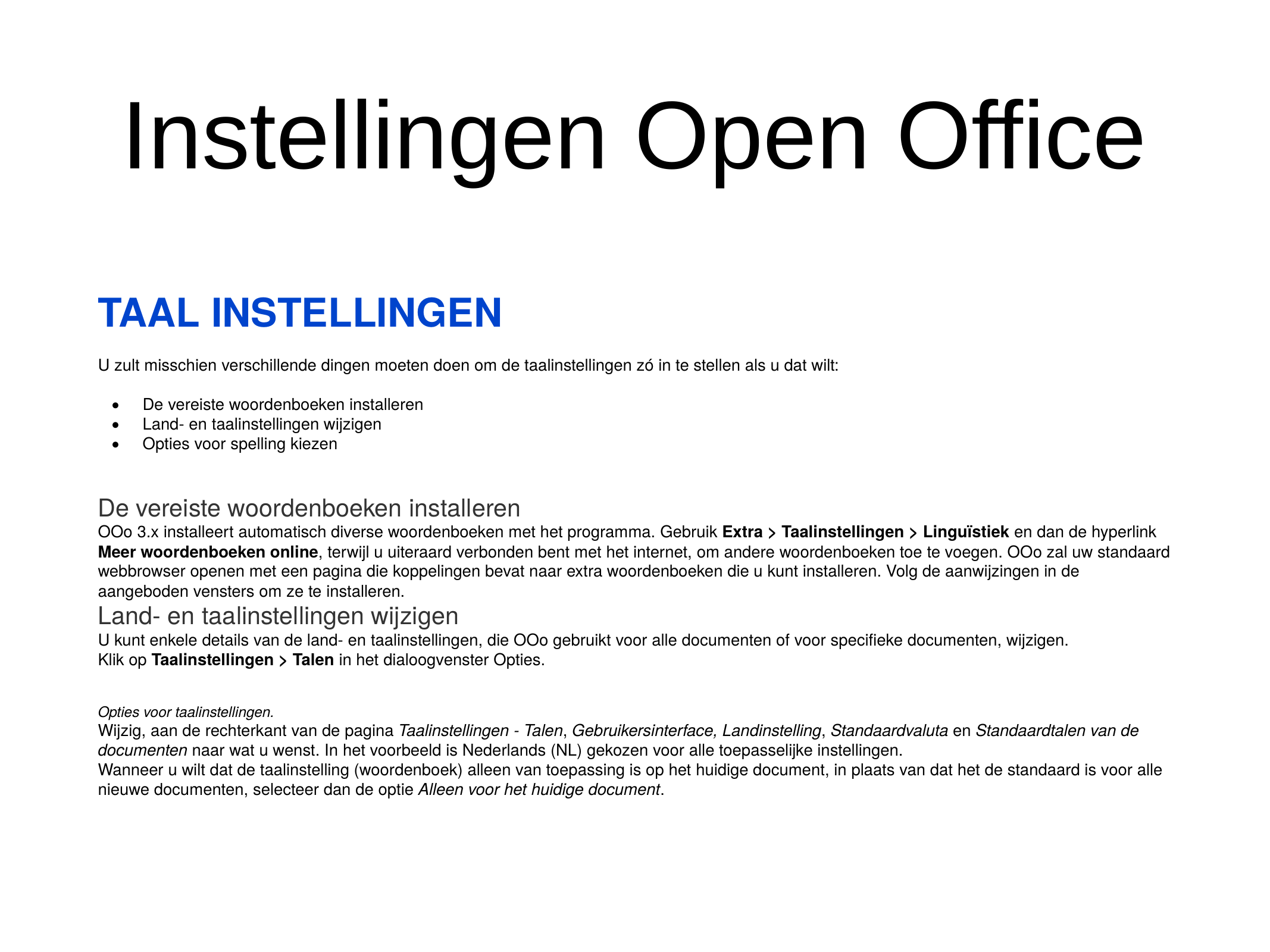

Instellingen Open Office
TAAL INSTELLINGEN

U zult misschien verschillende dingen moeten doen om de taalinstellingen zó in te stellen als u dat wilt:

De vereiste woordenboeken installeren
Land- en taalinstellingen wijzigen
Opties voor spelling kiezen

De vereiste woordenboeken installeren
OOo 3.x installeert automatisch diverse woordenboeken met het programma. Gebruik Extra > Taalinstellingen > Linguïstiek en dan de hyperlink Meer woordenboeken online, terwijl u uiteraard verbonden bent met het internet, om andere woordenboeken toe te voegen. OOo zal uw standaard webbrowser openen met een pagina die koppelingen bevat naar extra woordenboeken die u kunt installeren. Volg de aanwijzingen in de aangeboden vensters om ze te installeren.
Land- en taalinstellingen wijzigen
U kunt enkele details van de land- en taalinstellingen, die OOo gebruikt voor alle documenten of voor specifieke documenten, wijzigen.
Klik op Taalinstellingen > Talen in het dialoogvenster Opties.

Opties voor taalinstellingen.
Wijzig, aan de rechterkant van de pagina Taalinstellingen - Talen, Gebruikersinterface, Landinstelling, Standaardvaluta en Standaardtalen van de documenten naar wat u wenst. In het voorbeeld is Nederlands (NL) gekozen voor alle toepasselijke instellingen.
Wanneer u wilt dat de taalinstelling (woordenboek) alleen van toepassing is op het huidige document, in plaats van dat het de standaard is voor alle nieuwe documenten, selecteer dan de optie Alleen voor het huidige document.